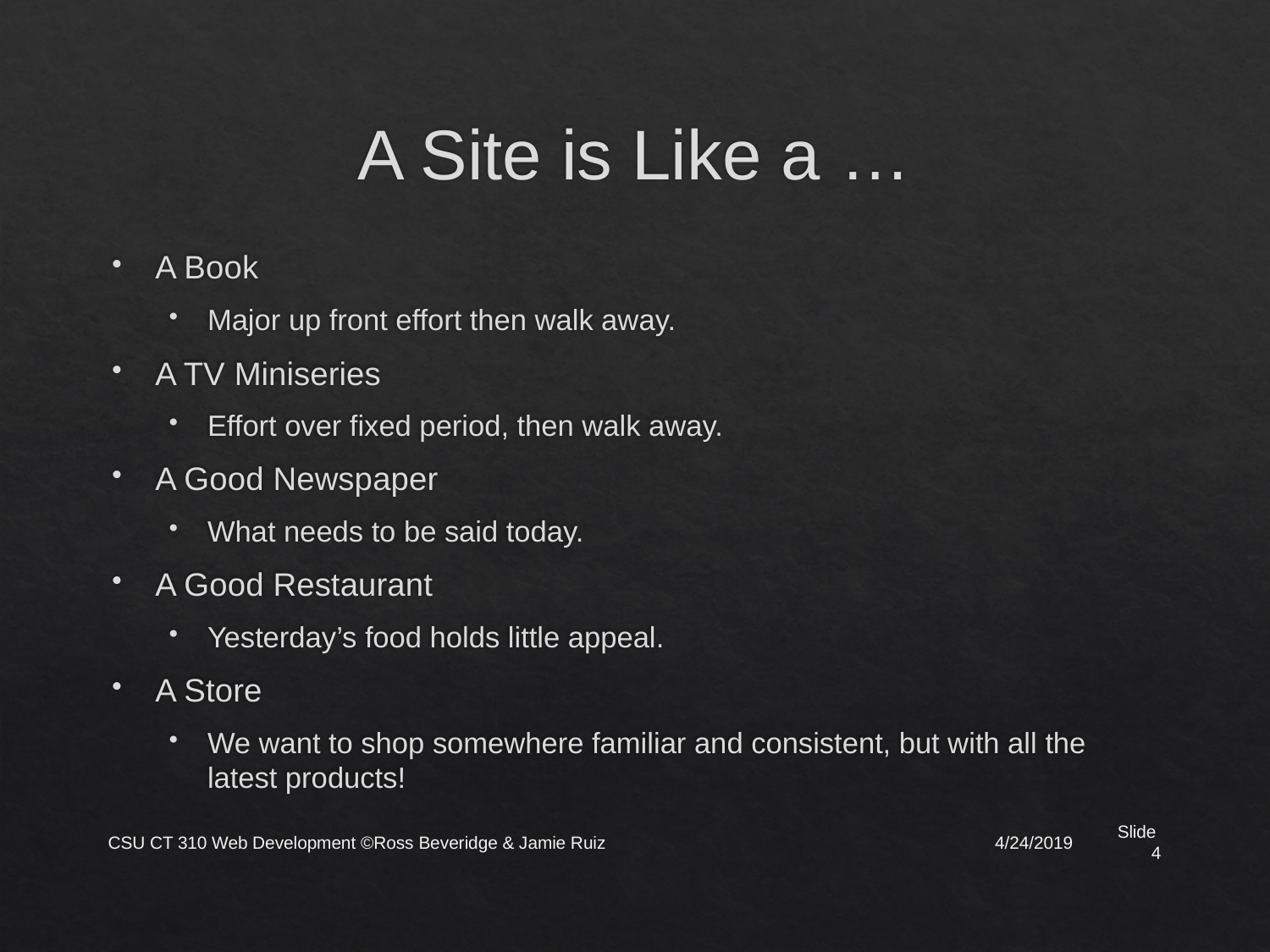

# A Site is Like a …
A Book
Major up front effort then walk away.
A TV Miniseries
Effort over fixed period, then walk away.
A Good Newspaper
What needs to be said today.
A Good Restaurant
Yesterday’s food holds little appeal.
A Store
We want to shop somewhere familiar and consistent, but with all the latest products!
CSU CT 310 Web Development ©Ross Beveridge & Jamie Ruiz
4/24/2019
Slide 4